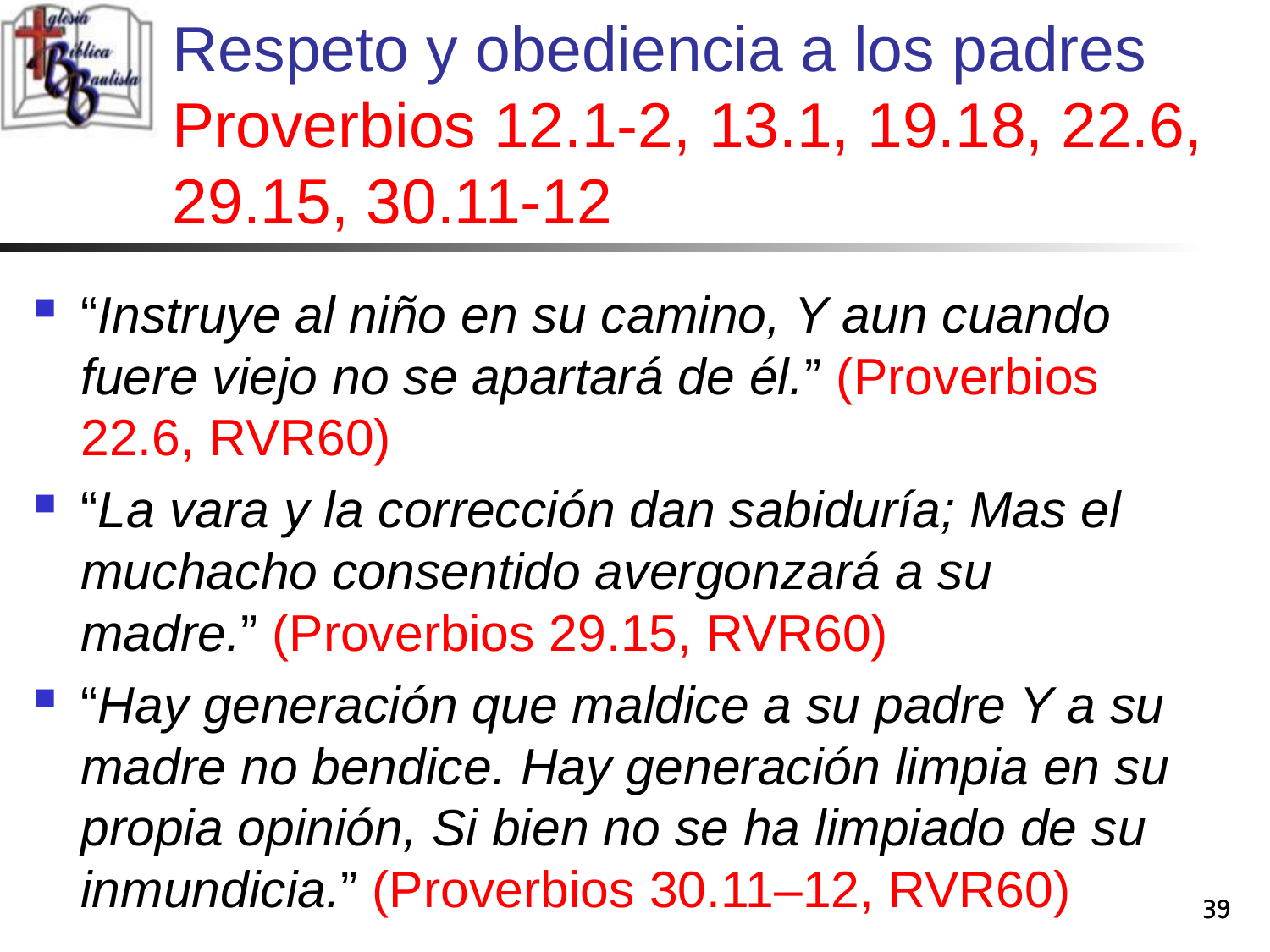

# Respeto y obediencia a los padres  Proverbios 12.1-2, 13.1, 19.18, 22.6, 29.15, 30.11-12
“Instruye al niño en su camino, Y aun cuando fuere viejo no se apartará de él.” (Proverbios 22.6, RVR60)
“La vara y la corrección dan sabiduría; Mas el muchacho consentido avergonzará a su madre.” (Proverbios 29.15, RVR60)
“Hay generación que maldice a su padre Y a su madre no bendice. Hay generación limpia en su propia opinión, Si bien no se ha limpiado de su inmundicia.” (Proverbios 30.11–12, RVR60)

39
39